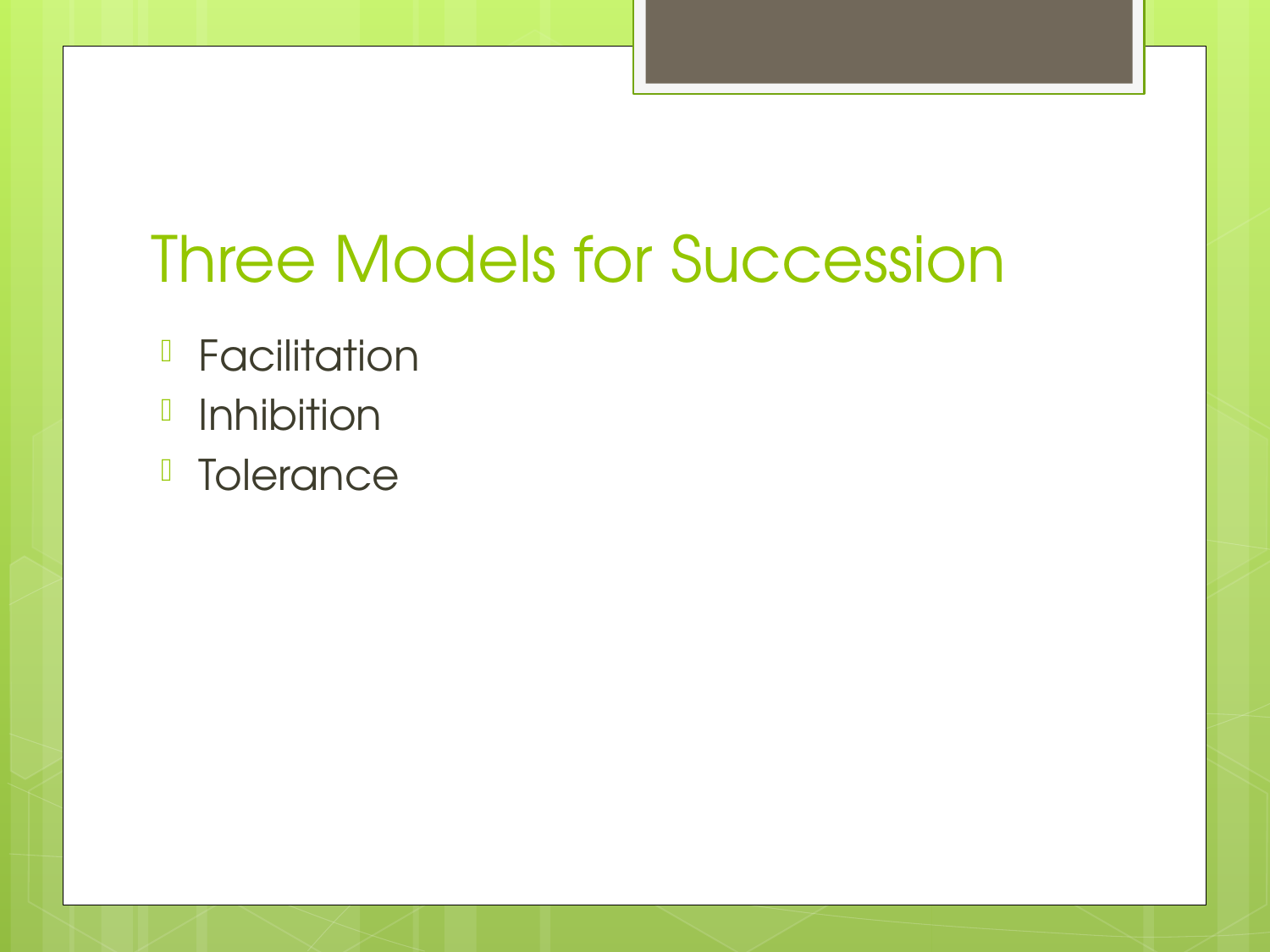

# Three Models for Succession
Facilitation
Inhibition
Tolerance